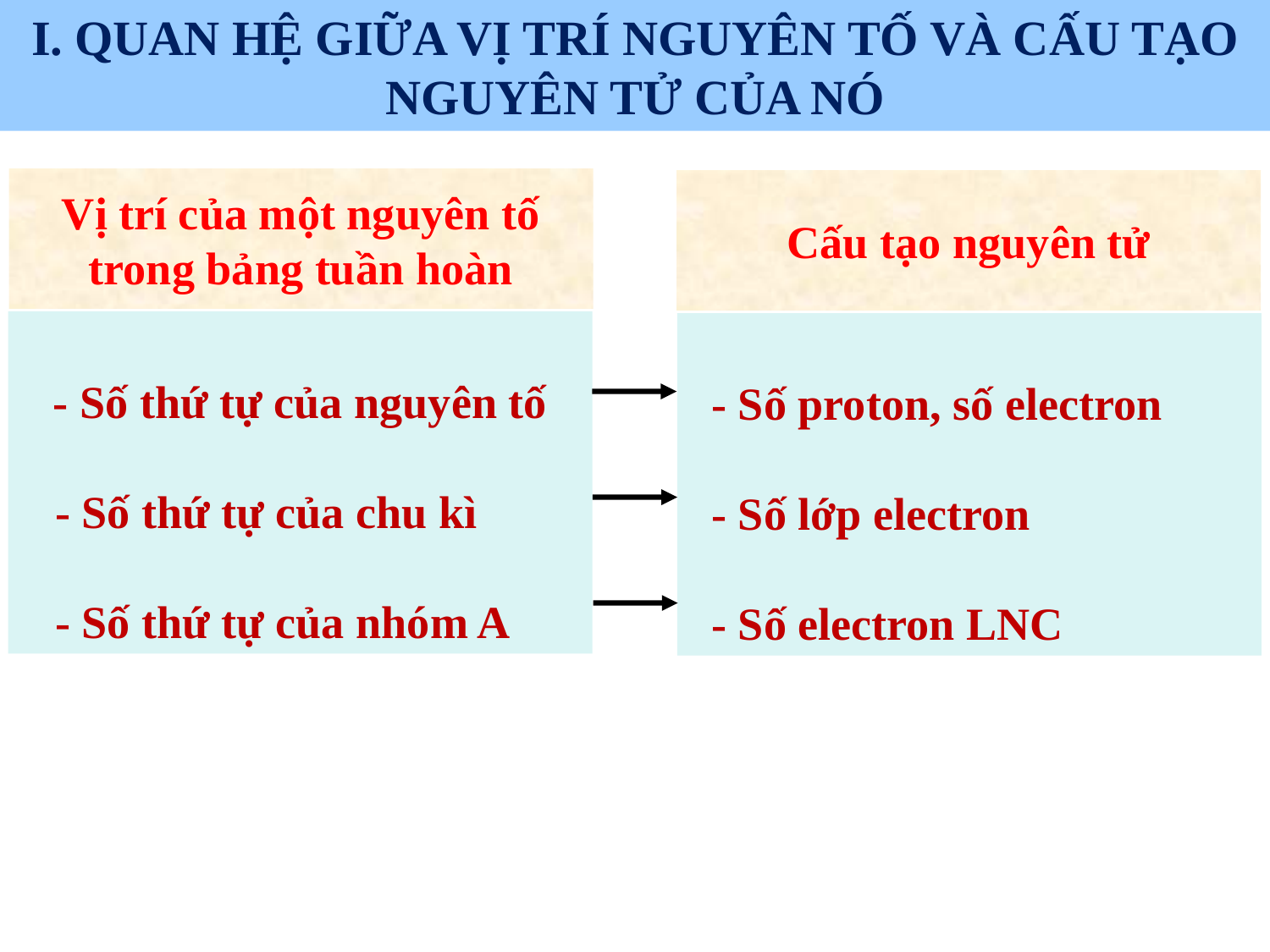

I. QUAN HỆ GIỮA VỊ TRÍ NGUYÊN TỐ VÀ CẤU TẠO NGUYÊN TỬ CỦA NÓ
Vị trí của một nguyên tố trong bảng tuần hoàn
Cấu tạo nguyên tử
- Số thứ tự của nguyên tố
   - Số thứ tự của chu kì
   - Số thứ tự của nhóm A
   - Số proton, số electron
   - Số lớp electron
   - Số electron LNC